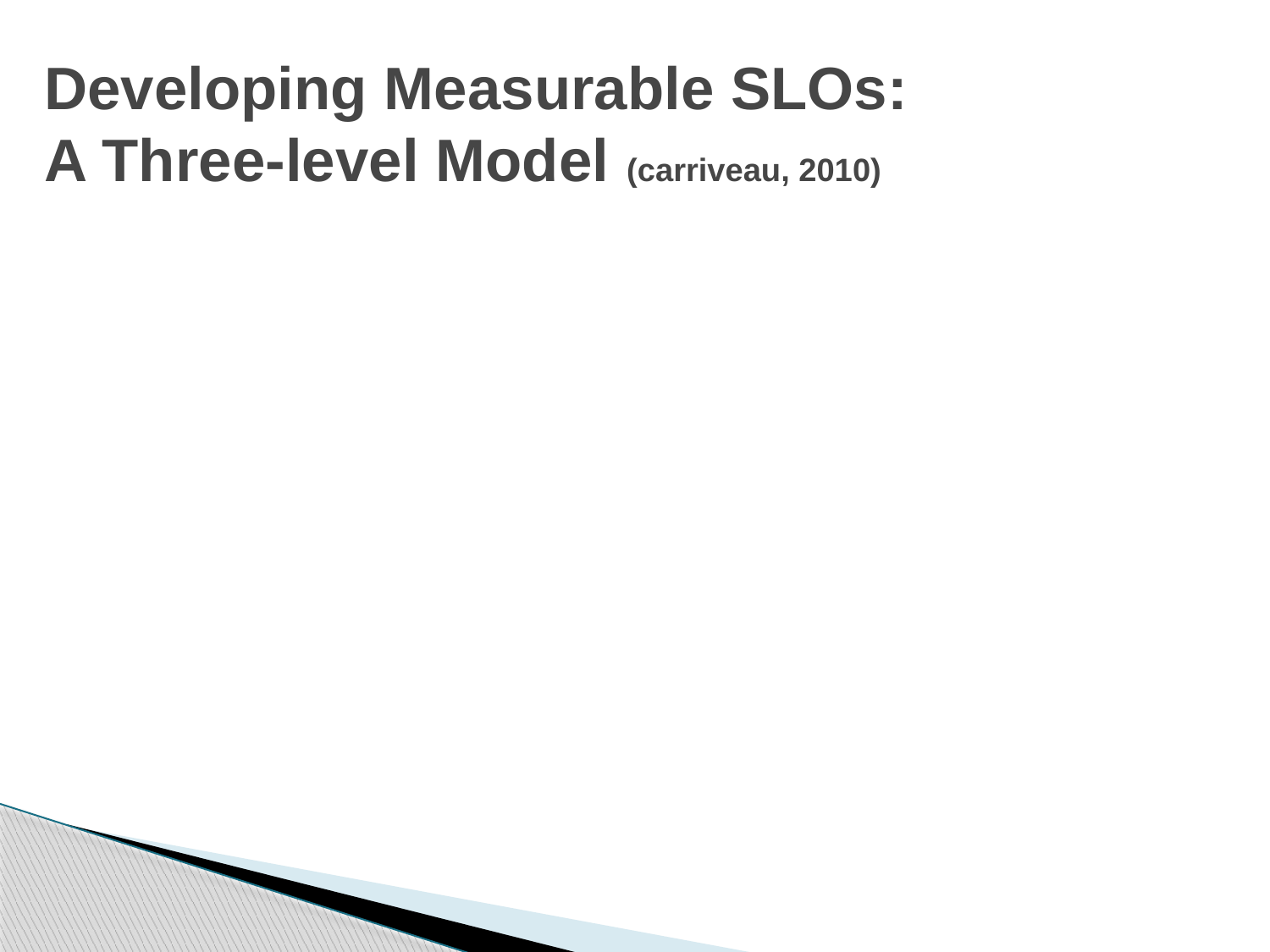

# Developing Measurable SLOs: A Three-level Model (carriveau, 2010)